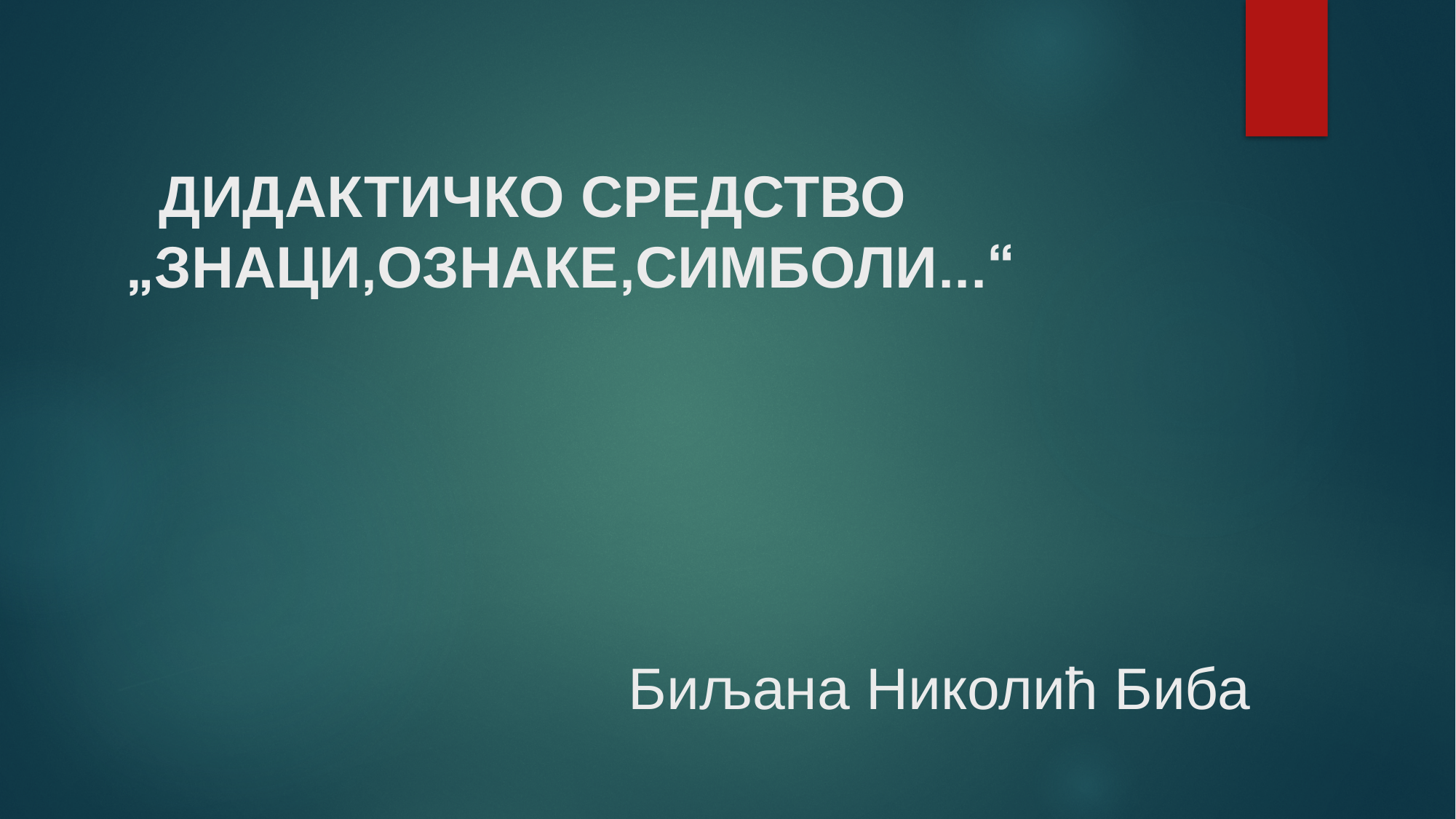

# ДИДАКТИЧКО СРЕДСТВО           „ЗНАЦИ,ОЗНАКЕ,СИМБОЛИ...“ Биљана Николић Биба